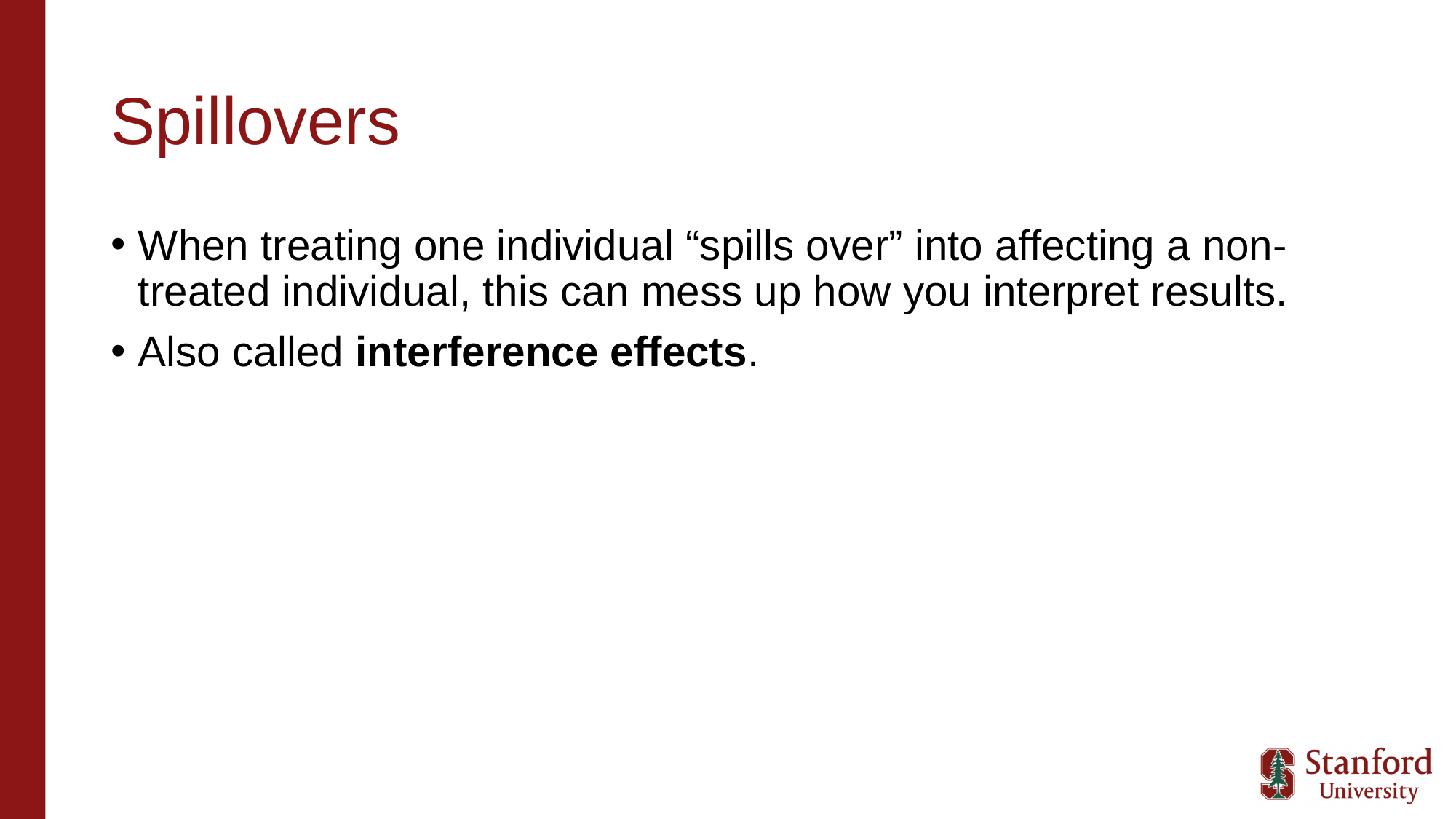

# Spillovers
When treating one individual “spills over” into affecting a non-treated individual, this can mess up how you interpret results.
Also called interference effects.